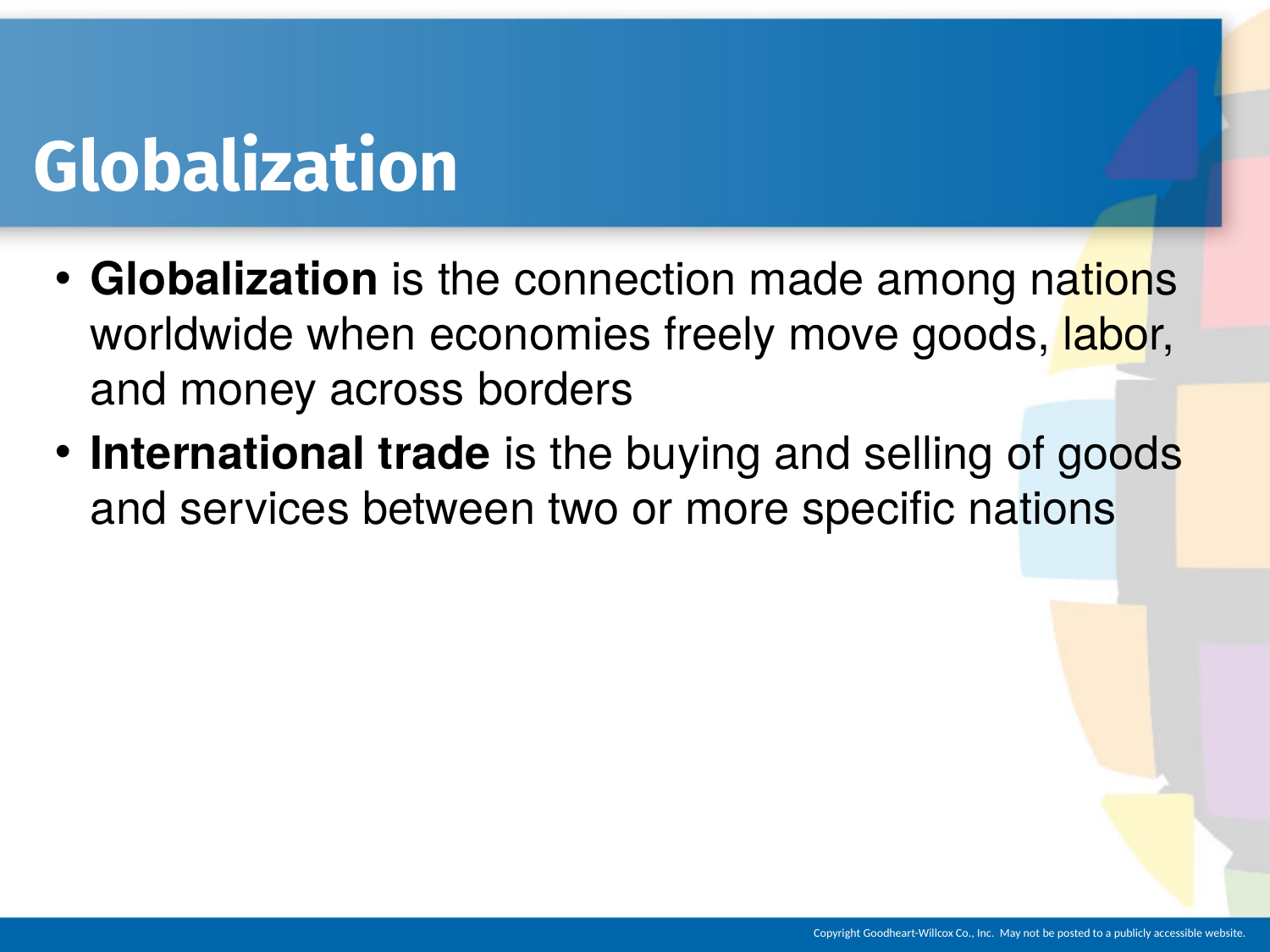

# Globalization
Globalization is the connection made among nations worldwide when economies freely move goods, labor, and money across borders
International trade is the buying and selling of goods and services between two or more specific nations